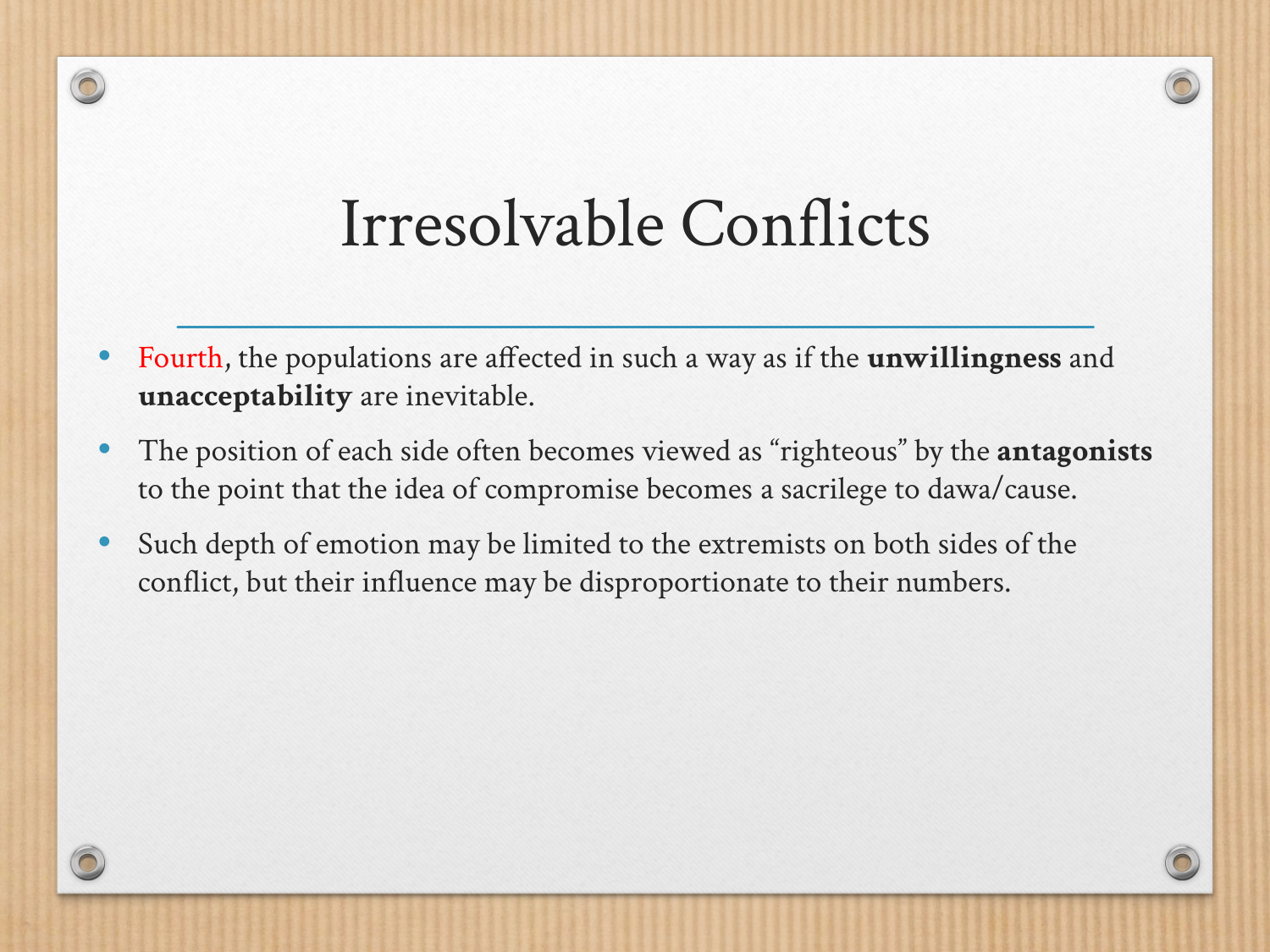

# Irresolvable Conflicts
Fourth, the populations are affected in such a way as if the unwillingness and unacceptability are inevitable.
The position of each side often becomes viewed as “righteous” by the antagonists to the point that the idea of compromise becomes a sacrilege to dawa/cause.
Such depth of emotion may be limited to the extremists on both sides of the conflict, but their influence may be disproportionate to their numbers.